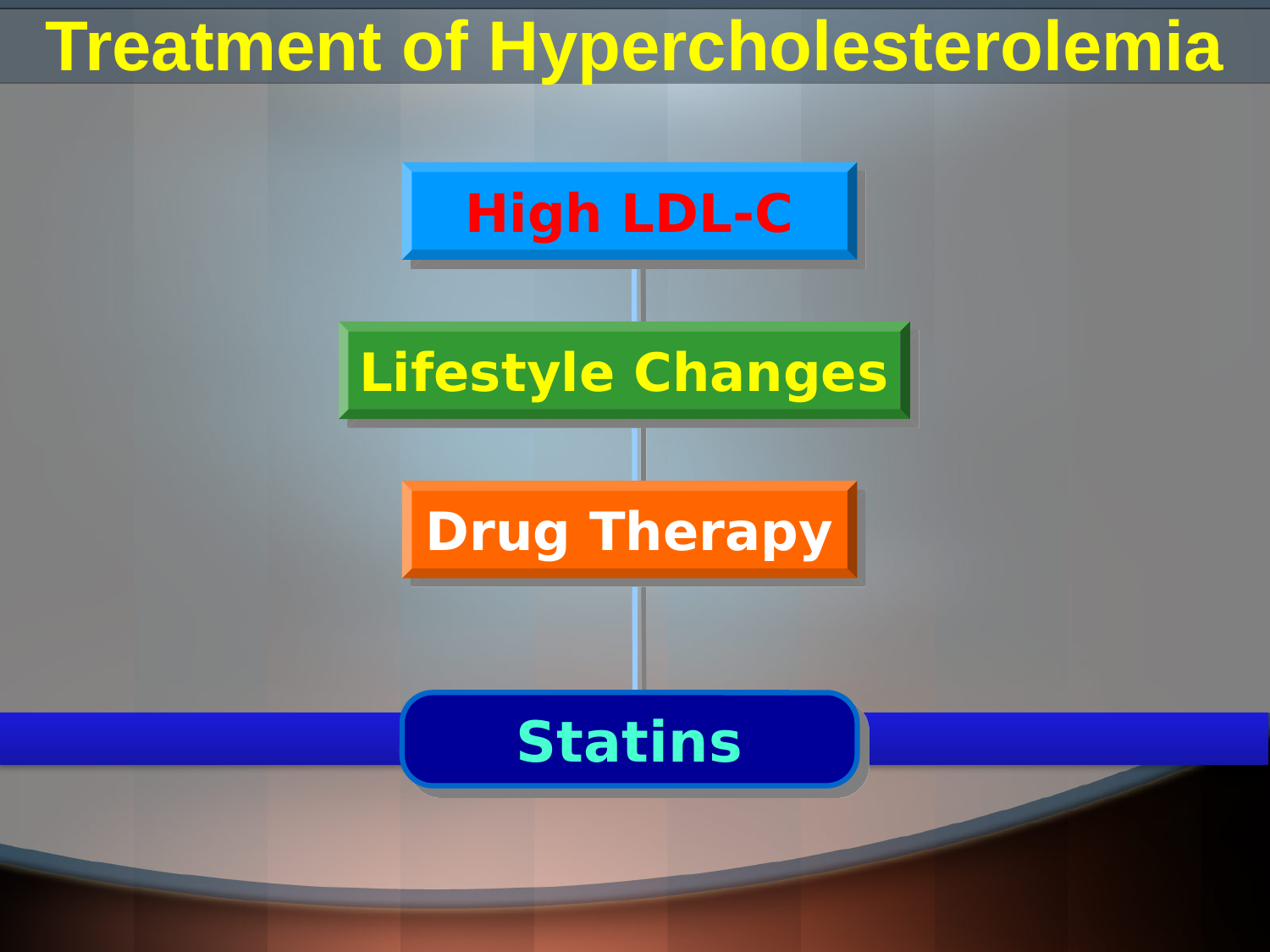

# Treatment of Hypercholesterolemia
High LDL-C

Lifestyle Changes
Drug Therapy
Statins